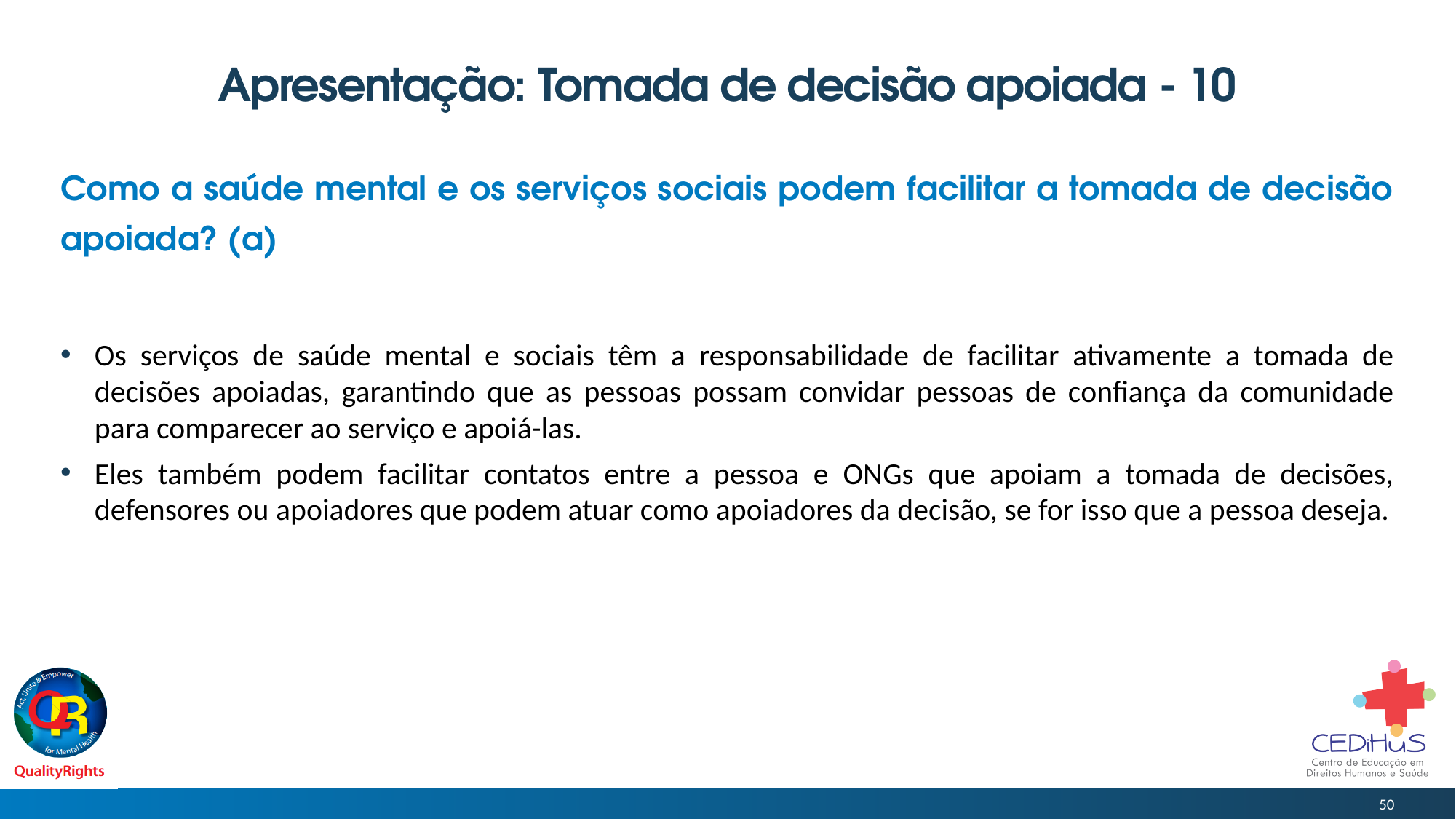

# Apresentação: Tomada de decisão apoiada - 10
Como a saúde mental e os serviços sociais podem facilitar a tomada de decisão apoiada? (a)
Os serviços de saúde mental e sociais têm a responsabilidade de facilitar ativamente a tomada de decisões apoiadas, garantindo que as pessoas possam convidar pessoas de confiança da comunidade para comparecer ao serviço e apoiá-las.
Eles também podem facilitar contatos entre a pessoa e ONGs que apoiam a tomada de decisões, defensores ou apoiadores que podem atuar como apoiadores da decisão, se for isso que a pessoa deseja.

50